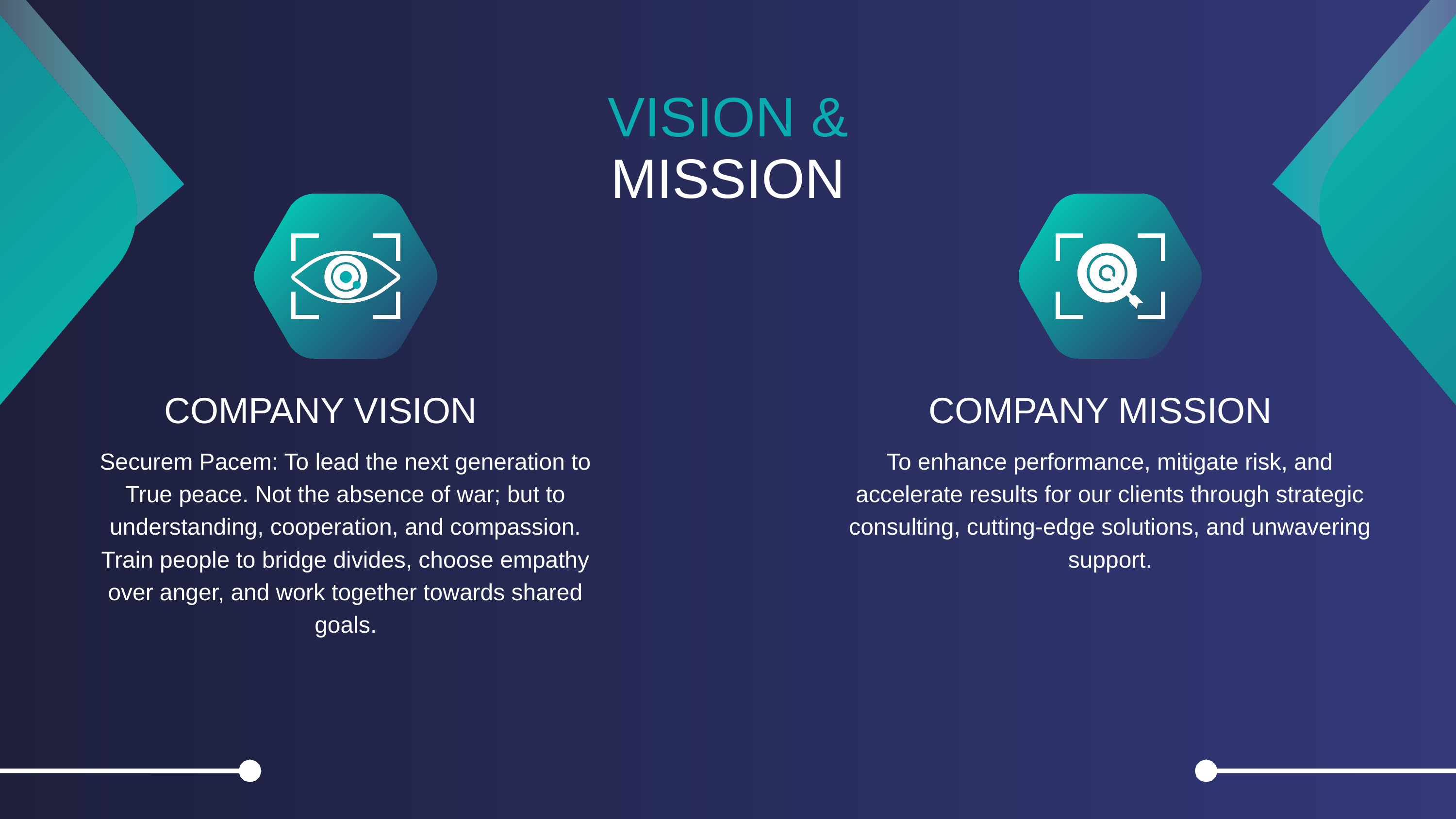

VISION &
MISSION

COMPANY VISION
COMPANY MISSION
Securem Pacem: To lead the next generation to True peace. Not the absence of war; but to understanding, cooperation, and compassion. Train people to bridge divides, choose empathy over anger, and work together towards shared goals.
To enhance performance, mitigate risk, and accelerate results for our clients through strategic consulting, cutting-edge solutions, and unwavering support.